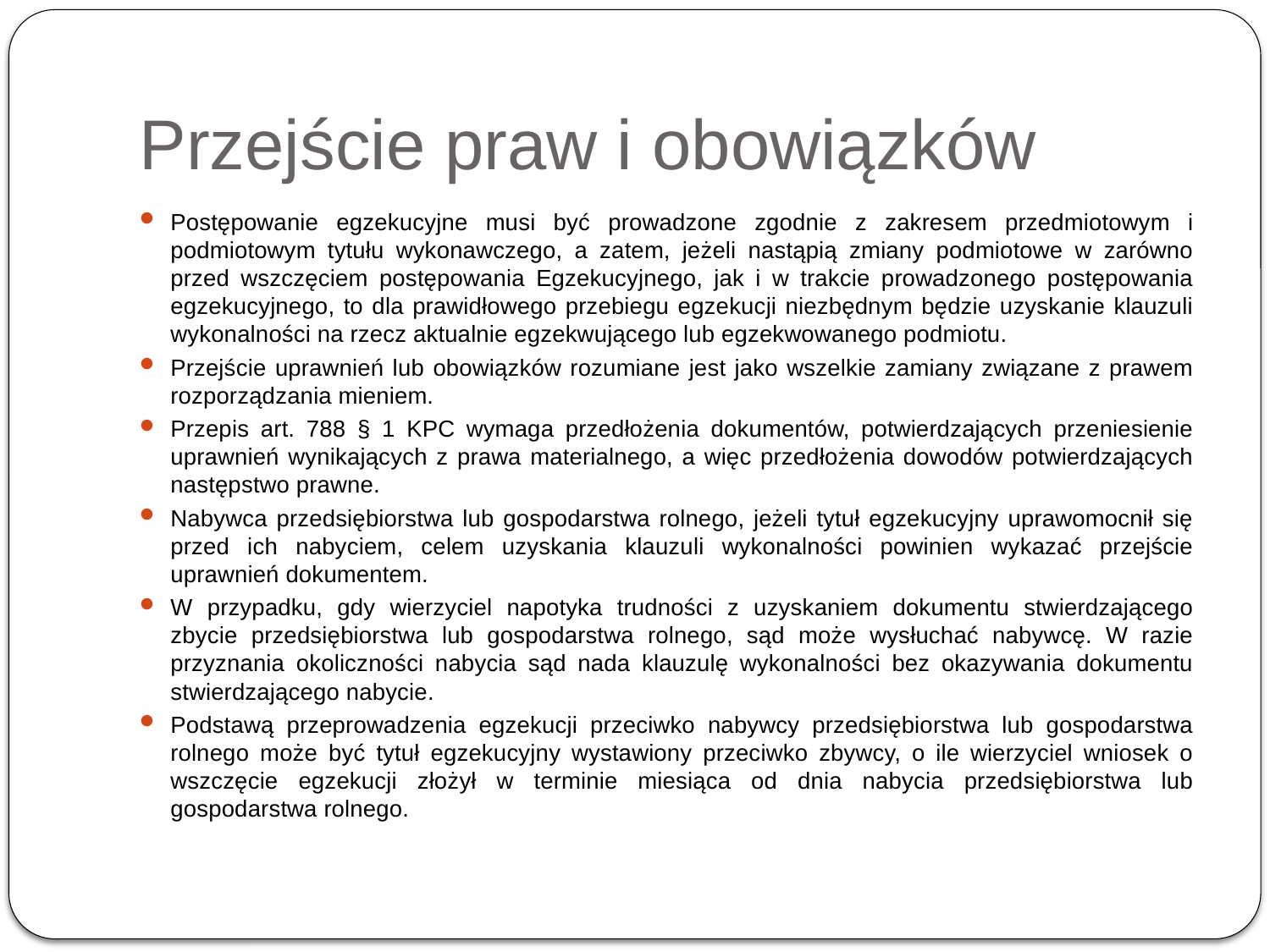

# Przejście praw i obowiązków
Postępowanie egzekucyjne musi być prowadzone zgodnie z zakresem przedmiotowym i podmiotowym tytułu wykonawczego, a zatem, jeżeli nastąpią zmiany podmiotowe w zarówno przed wszczęciem postępowania Egzekucyjnego, jak i w trakcie prowadzonego postępowania egzekucyjnego, to dla prawidłowego przebiegu egzekucji niezbędnym będzie uzyskanie klauzuli wykonalności na rzecz aktualnie egzekwującego lub egzekwowanego podmiotu.
Przejście uprawnień lub obowiązków rozumiane jest jako wszelkie zamiany związane z prawem rozporządzania mieniem.
Przepis art. 788 § 1 KPC wymaga przedłożenia dokumentów, potwierdzających przeniesienie uprawnień wynikających z prawa materialnego, a więc przedłożenia dowodów potwierdzających następstwo prawne.
Nabywca przedsiębiorstwa lub gospodarstwa rolnego, jeżeli tytuł egzekucyjny uprawomocnił się przed ich nabyciem, celem uzyskania klauzuli wykonalności powinien wykazać przejście uprawnień dokumentem.
W przypadku, gdy wierzyciel napotyka trudności z uzyskaniem dokumentu stwierdzającego zbycie przedsiębiorstwa lub gospodarstwa rolnego, sąd może wysłuchać nabywcę. W razie przyznania okoliczności nabycia sąd nada klauzulę wykonalności bez okazywania dokumentu stwierdzającego nabycie.
Podstawą przeprowadzenia egzekucji przeciwko nabywcy przedsiębiorstwa lub gospodarstwa rolnego może być tytuł egzekucyjny wystawiony przeciwko zbywcy, o ile wierzyciel wniosek o wszczęcie egzekucji złożył w terminie miesiąca od dnia nabycia przedsiębiorstwa lub gospodarstwa rolnego.